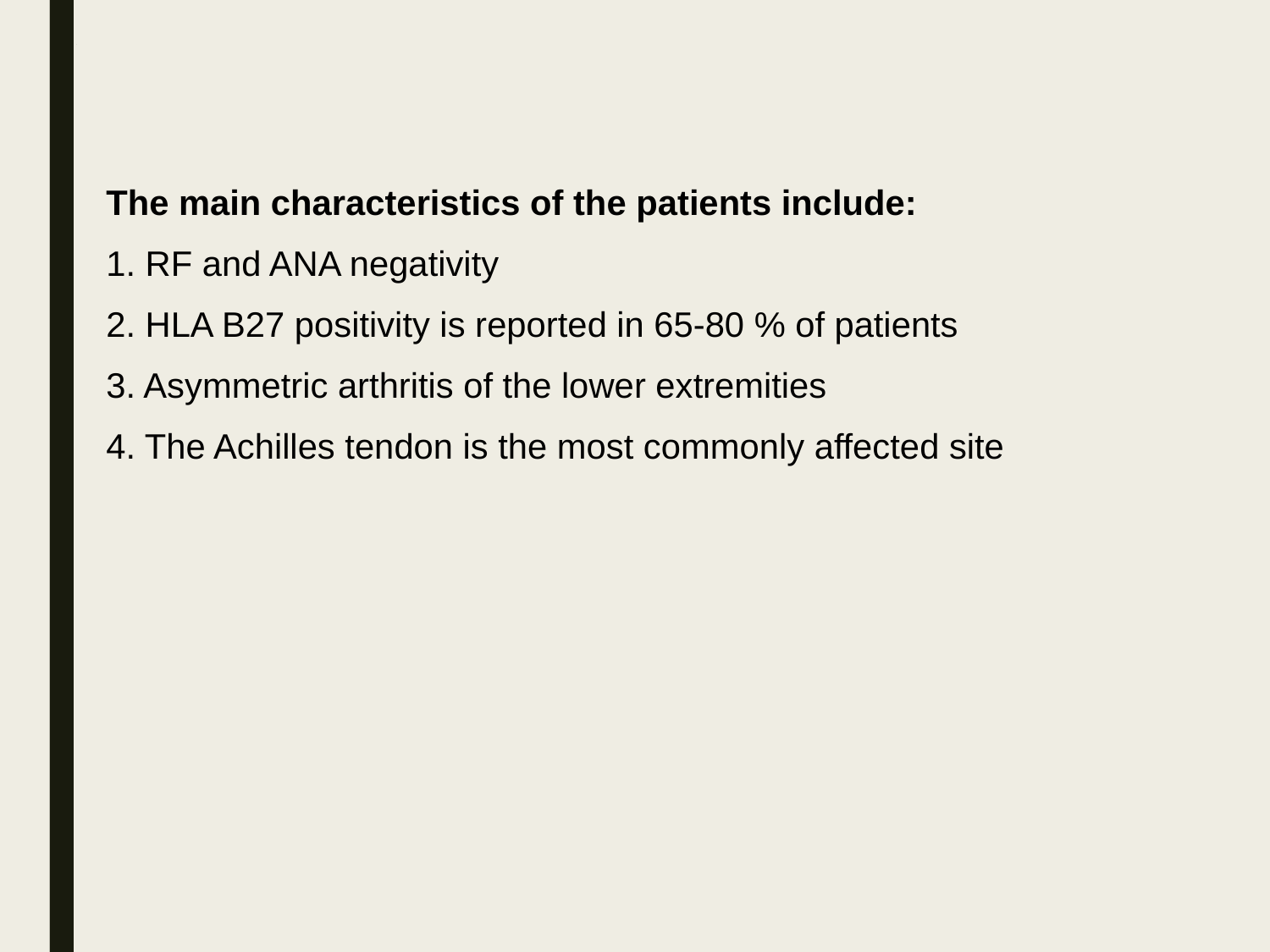

# -
The main characteristics of the patients include:
1. RF and ANA negativity
2. HLA B27 positivity is reported in 65-80 % of patients
3. Asymmetric arthritis of the lower extremities
4. The Achilles tendon is the most commonly affected site